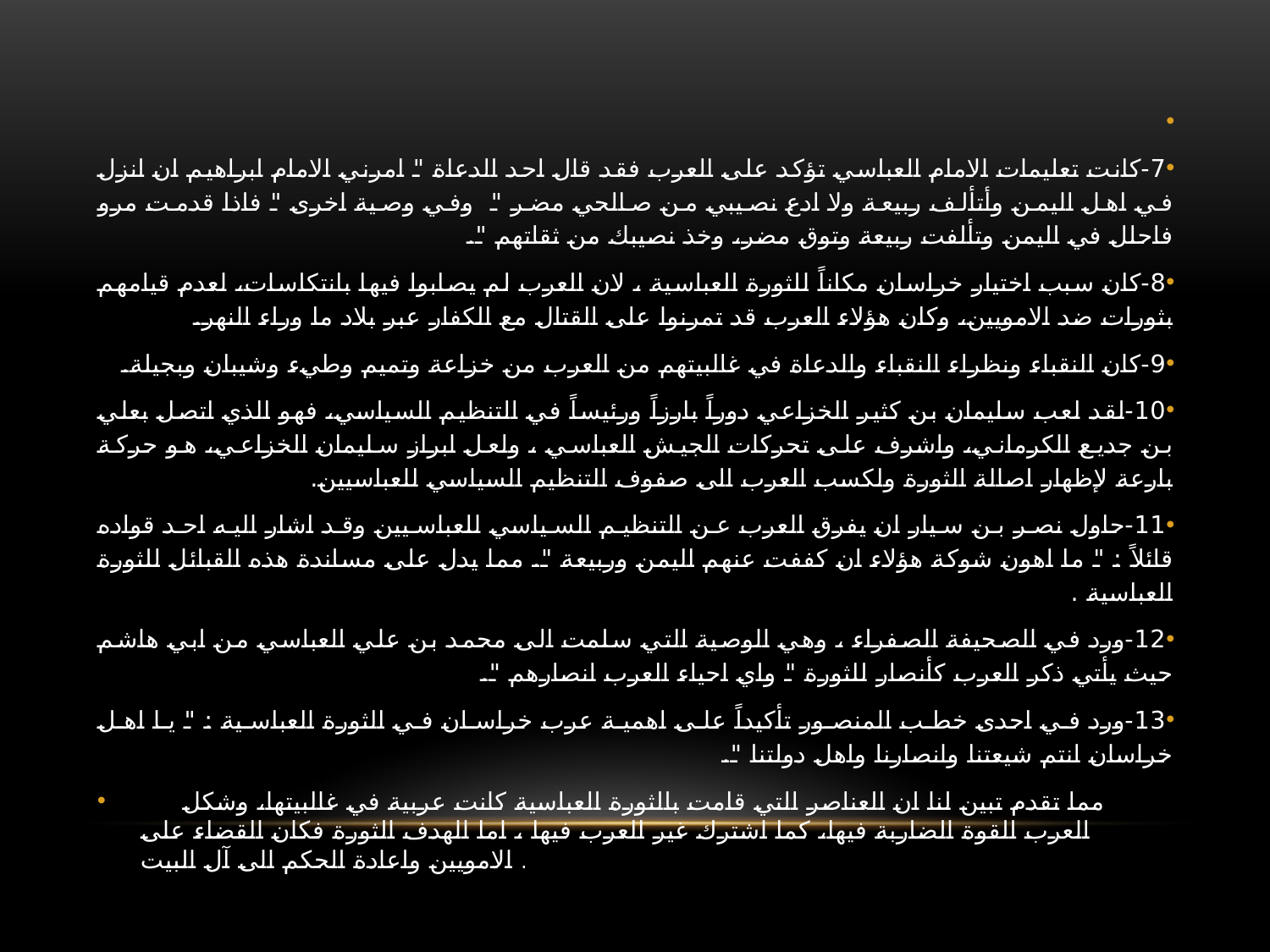

7-	كانت تعليمات الامام العباسي تؤكد على العرب فقد قال احد الدعاة " امرني الامام ابراهيم ان انزل في اهل اليمن وأتألف ربيعة ولا ادع نصيبي من صالحي مضر "  وفي وصية اخرى " فاذا قدمت مرو فاحلل في اليمن وتألفت ربيعة وتوق مضر، وخذ نصيبك من ثقاتهم ".
8-	كان سبب اختيار خراسان مكاناً للثورة العباسية ، لان العرب لم يصابوا فيها بانتكاسات، لعدم قيامهم بثورات ضد الامويين، وكان هؤلاء العرب قد تمرنوا على القتال مع الكفار عبر بلاد ما وراء النهر.
9-	كان النقباء ونظراء النقباء والدعاة في غالبيتهم من العرب من خزاعة وتميم وطيء وشيبان وبجيلة.
10-	لقد لعب سليمان بن كثير الخزاعي دوراً بارزاً ورئيساً في التنظيم السياسي، فهو الذي اتصل بعلي بن جديع الكرماني، واشرف على تحركات الجيش العباسي ، ولعل ابراز سليمان الخزاعي، هو حركة بارعة لإظهار اصالة الثورة ولكسب العرب الى صفوف التنظيم السياسي للعباسيين.
11-	حاول نصر بن سيار ان يفرق العرب عن التنظيم السياسي للعباسيين وقد اشار اليه احد قواده قائلاً : " ما اهون شوكة هؤلاء ان كففت عنهم اليمن وربيعة ". مما يدل على مساندة هذه القبائل للثورة العباسية .
12-	ورد في الصحيفة الصفراء ، وهي الوصية التي سلمت الى محمد بن علي العباسي من ابي هاشم حيث يأتي ذكر العرب كأنصار للثورة " واي احياء العرب انصارهم ".
13-	ورد في احدى خطب المنصور تأكيداً على اهمية عرب خراسان في الثورة العباسية : " يا اهل خراسان انتم شيعتنا وانصارنا واهل دولتنا ".
     مما تقدم تبين لنا ان العناصر التي قامت بالثورة العباسية كانت عربية في غالبيتها، وشكل العرب القوة الضاربة فيها، كما اشترك غير العرب فيها ، اما الهدف الثورة فكان القضاء على الامويين واعادة الحكم الى آل البيت .